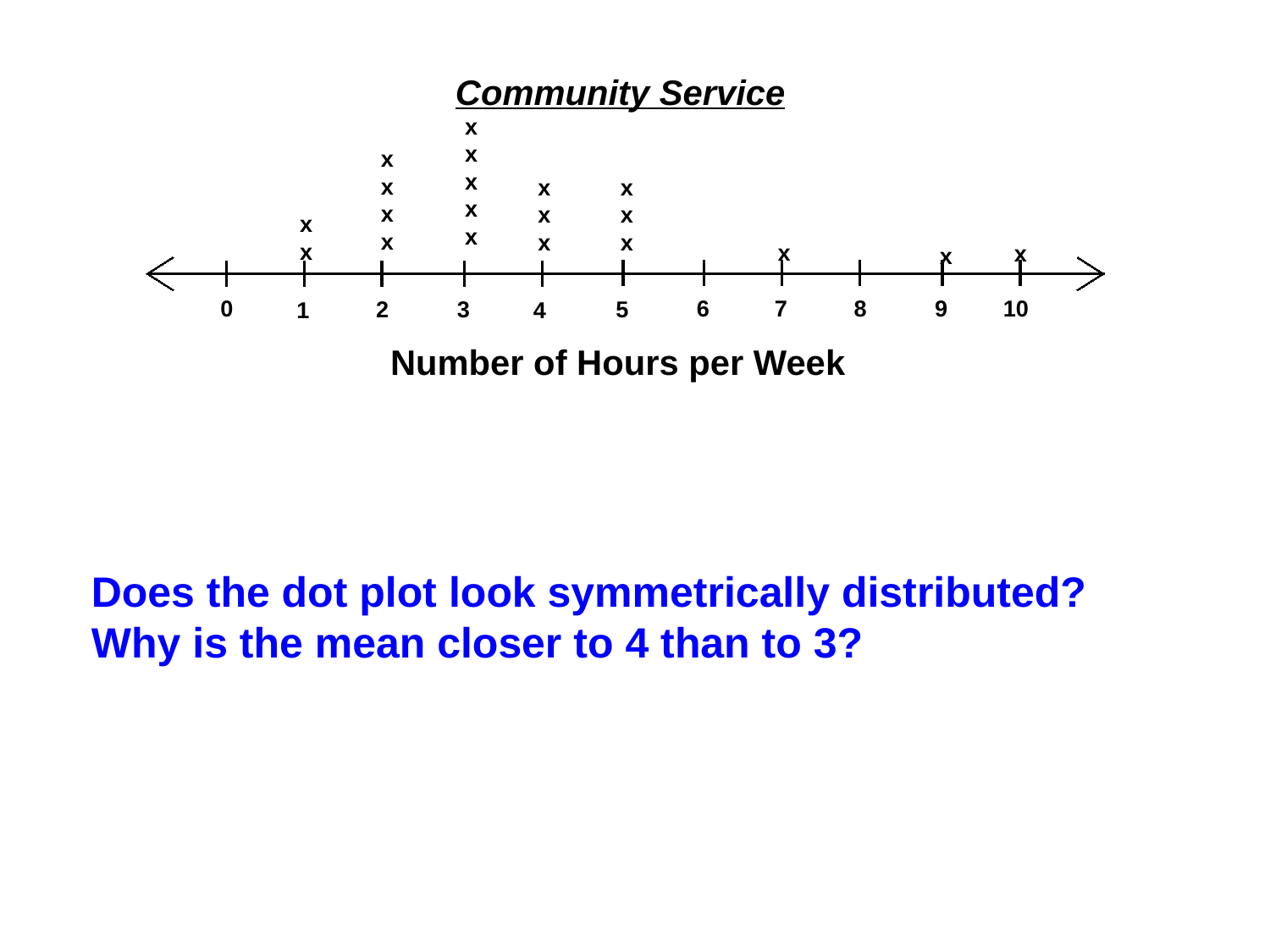

Community Service
x
x
x
x
x
x
x
x
x
x
x
x
x
x
x
x
x
x
x
x

6
7
8
9
10
0
5
2
3
1
4
Number of Hours per Week
Does the dot plot look symmetrically distributed?
Why is the mean closer to 4 than to 3?